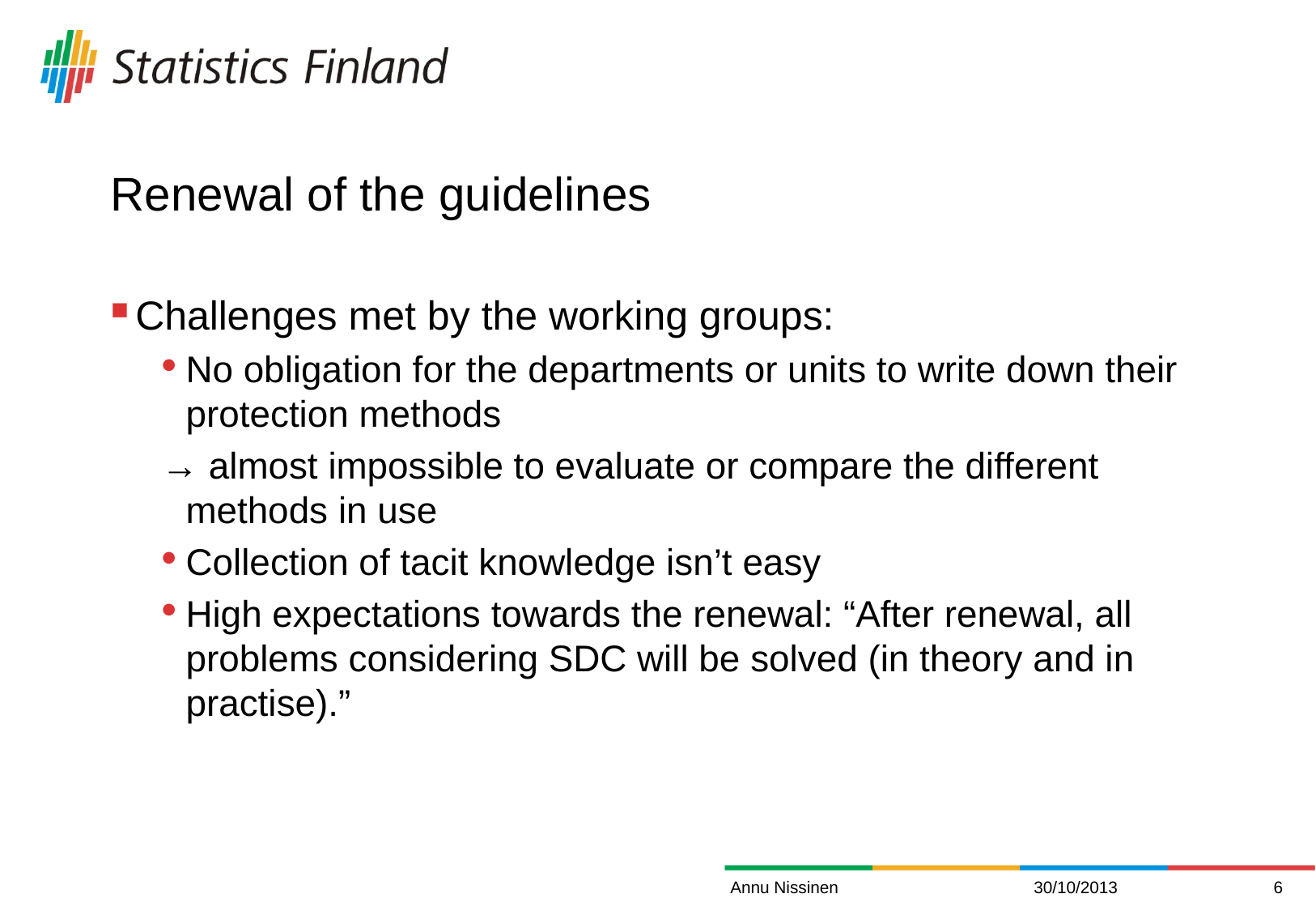

# Renewal of the guidelines
Challenges met by the working groups:
No obligation for the departments or units to write down their protection methods
→ almost impossible to evaluate or compare the different methods in use
Collection of tacit knowledge isn’t easy
High expectations towards the renewal: “After renewal, all problems considering SDC will be solved (in theory and in practise).”
Annu Nissinen
30/10/2013
6